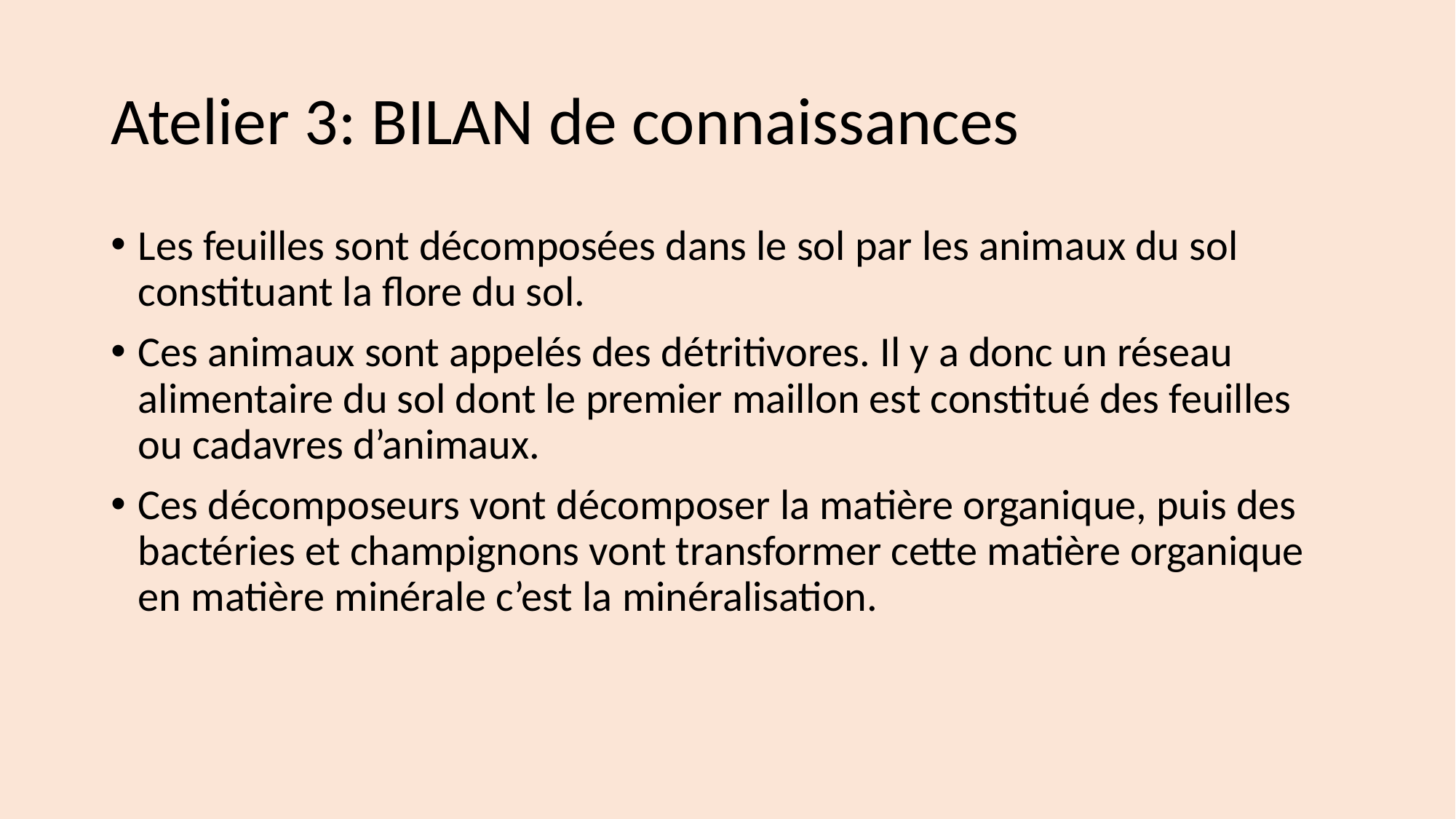

# Atelier 3: BILAN de connaissances
Les feuilles sont décomposées dans le sol par les animaux du sol constituant la flore du sol.
Ces animaux sont appelés des détritivores. Il y a donc un réseau alimentaire du sol dont le premier maillon est constitué des feuilles ou cadavres d’animaux.
Ces décomposeurs vont décomposer la matière organique, puis des bactéries et champignons vont transformer cette matière organique en matière minérale c’est la minéralisation.